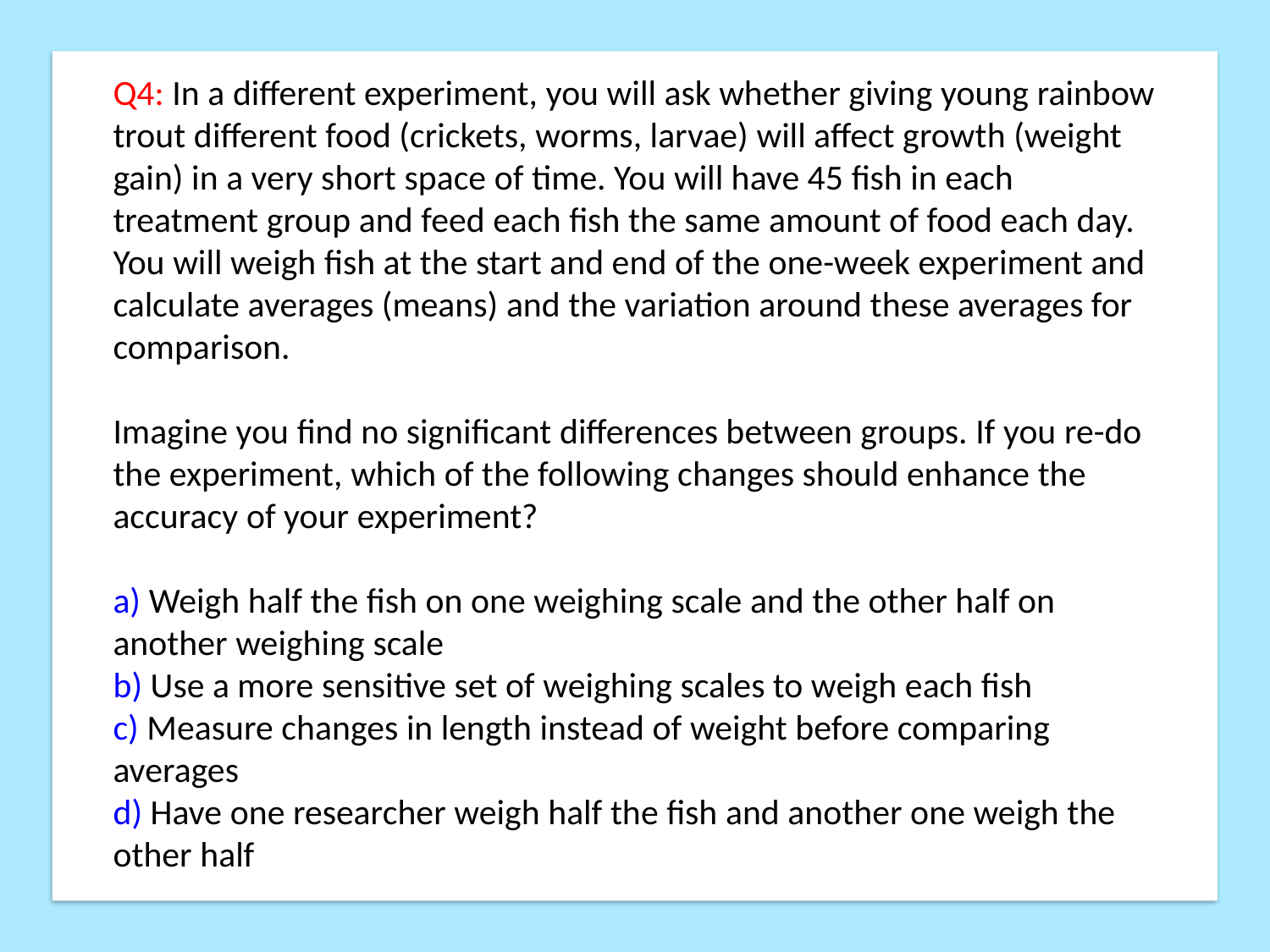

Q4: In a different experiment, you will ask whether giving young rainbow trout different food (crickets, worms, larvae) will affect growth (weight gain) in a very short space of time. You will have 45 fish in each treatment group and feed each fish the same amount of food each day. You will weigh fish at the start and end of the one-week experiment and calculate averages (means) and the variation around these averages for comparison.

Imagine you find no significant differences between groups. If you re-do the experiment, which of the following changes should enhance the accuracy of your experiment?

a) Weigh half the fish on one weighing scale and the other half on another weighing scale
b) Use a more sensitive set of weighing scales to weigh each fish
c) Measure changes in length instead of weight before comparing averages
d) Have one researcher weigh half the fish and another one weigh the other half